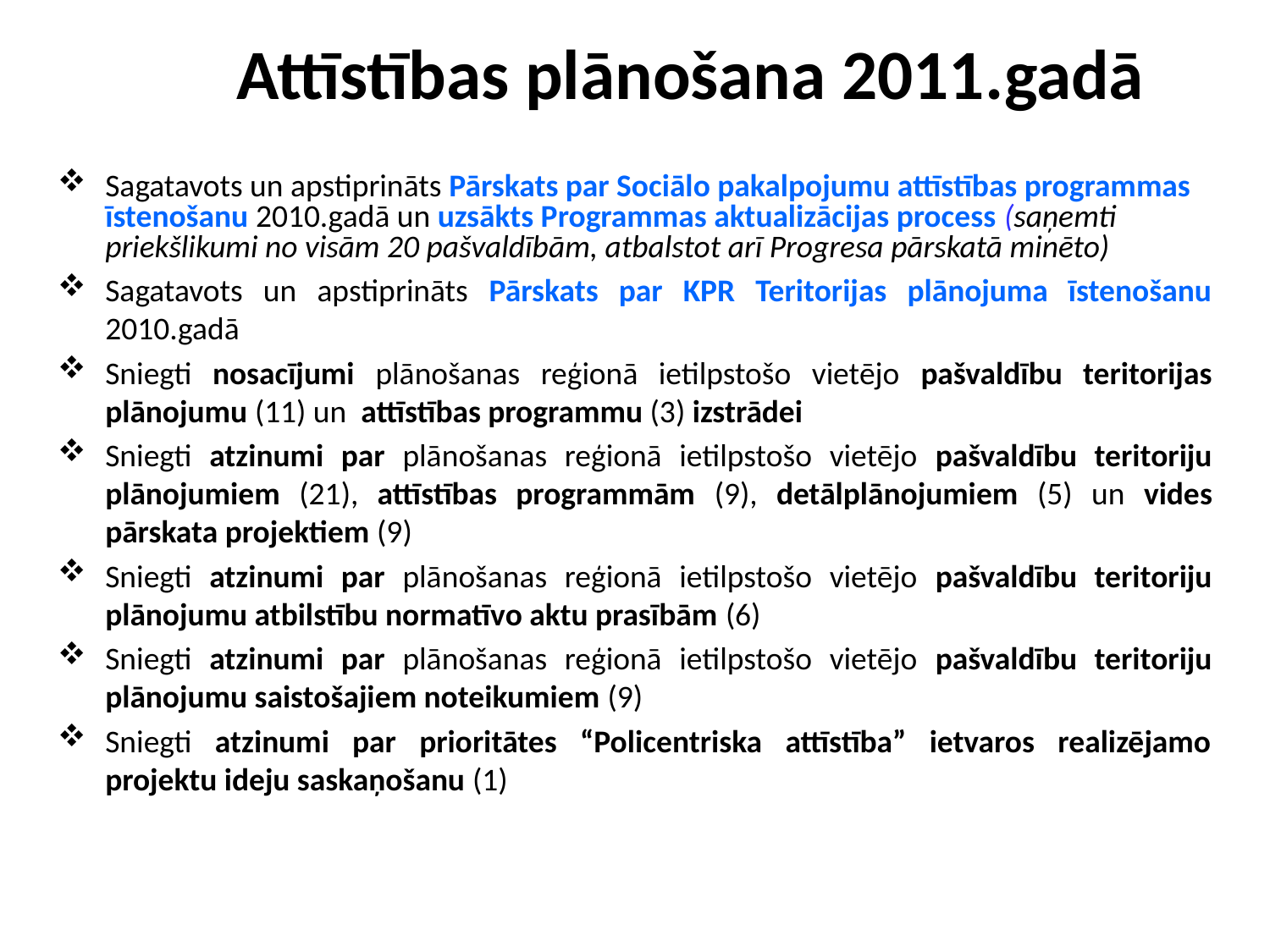

Attīstības plānošana 2011.gadā
Sagatavots un apstiprināts Pārskats par Sociālo pakalpojumu attīstības programmas īstenošanu 2010.gadā un uzsākts Programmas aktualizācijas process (saņemti priekšlikumi no visām 20 pašvaldībām, atbalstot arī Progresa pārskatā minēto)
Sagatavots un apstiprināts Pārskats par KPR Teritorijas plānojuma īstenošanu 2010.gadā
Sniegti nosacījumi plānošanas reģionā ietilpstošo vietējo pašvaldību teritorijas plānojumu (11) un  attīstības programmu (3) izstrādei
Sniegti atzinumi par plānošanas reģionā ietilpstošo vietējo pašvaldību teritoriju plānojumiem (21), attīstības programmām (9), detālplānojumiem (5) un vides pārskata projektiem (9)
Sniegti atzinumi par plānošanas reģionā ietilpstošo vietējo pašvaldību teritoriju plānojumu atbilstību normatīvo aktu prasībām (6)
Sniegti atzinumi par plānošanas reģionā ietilpstošo vietējo pašvaldību teritoriju plānojumu saistošajiem noteikumiem (9)
Sniegti atzinumi par prioritātes “Policentriska attīstība” ietvaros realizējamo projektu ideju saskaņošanu (1)